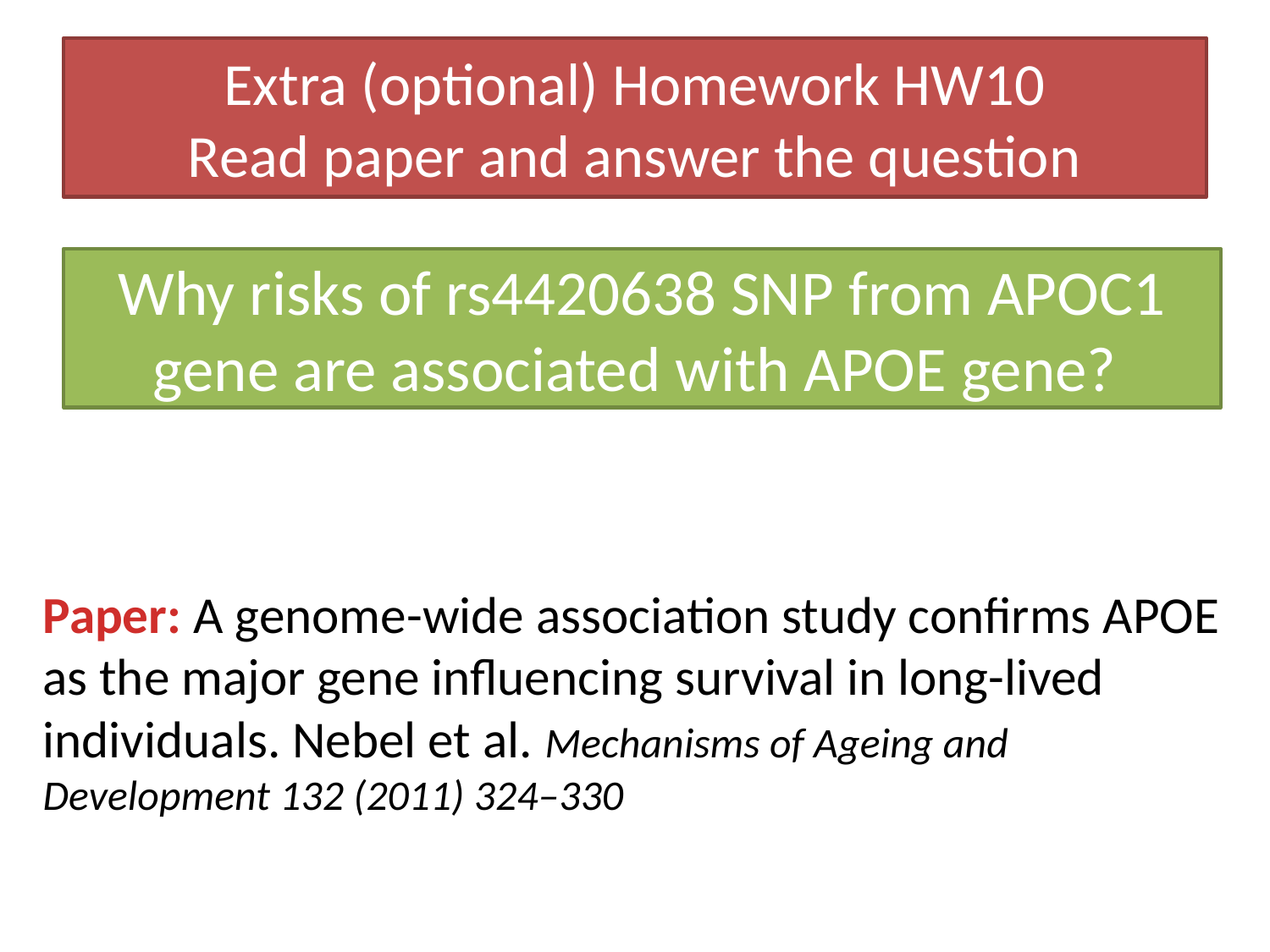

Extra (optional) Homework HW10
Read paper and answer the question
# Why risks of rs4420638 SNP from APOC1 gene are associated with APOE gene?
Paper: A genome-wide association study confirms APOE as the major gene influencing survival in long-lived individuals. Nebel et al. Mechanisms of Ageing and Development 132 (2011) 324–330